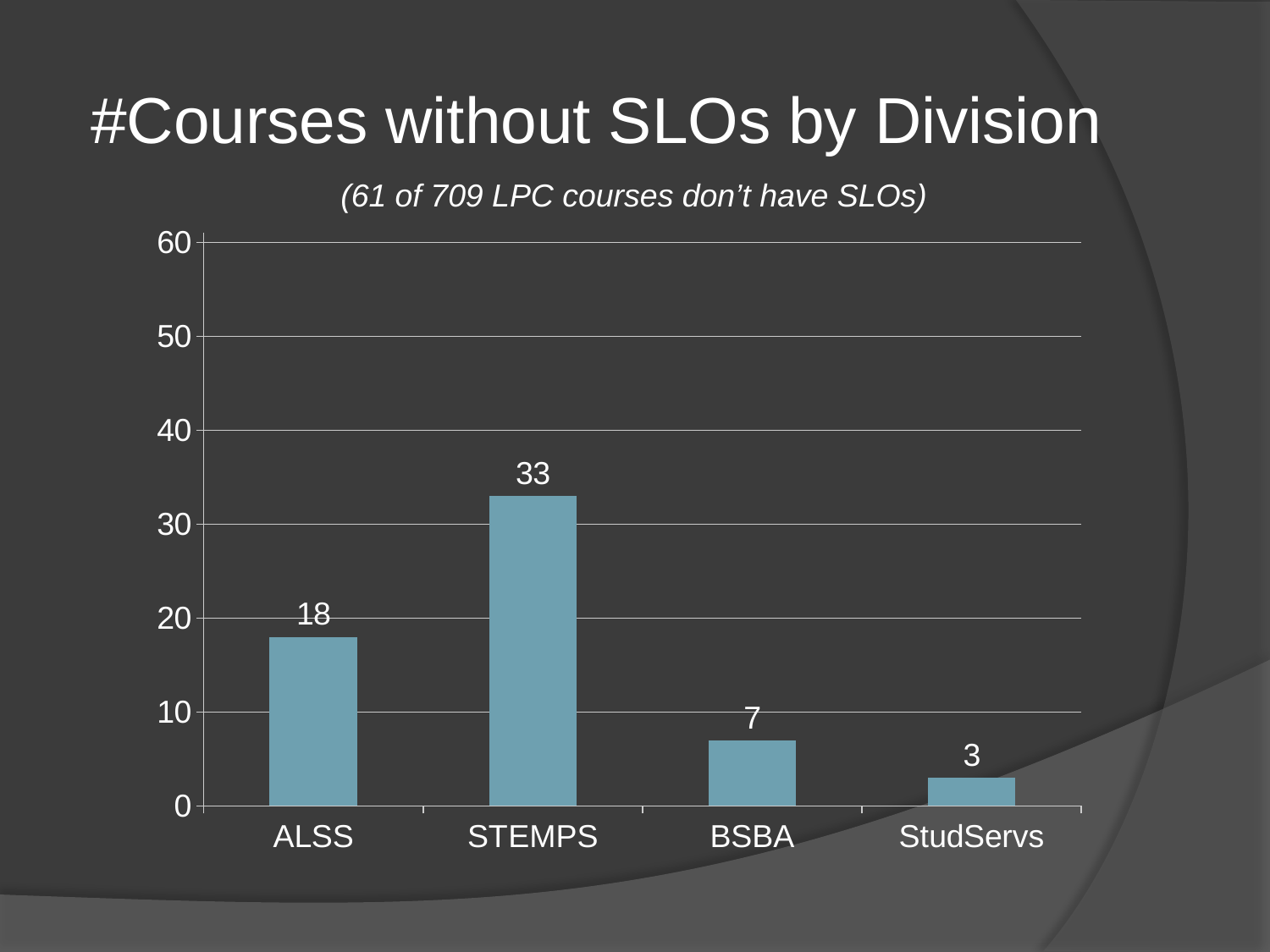

# #Courses without SLOs by Division
(61 of 709 LPC courses don’t have SLOs)

### Chart

| Category | Without SLOs |
|---|---|
| ALSS | 18.0 |
| STEMPS | 33.0 |
| BSBA | 7.0 |
| StudServs | 3.0 |